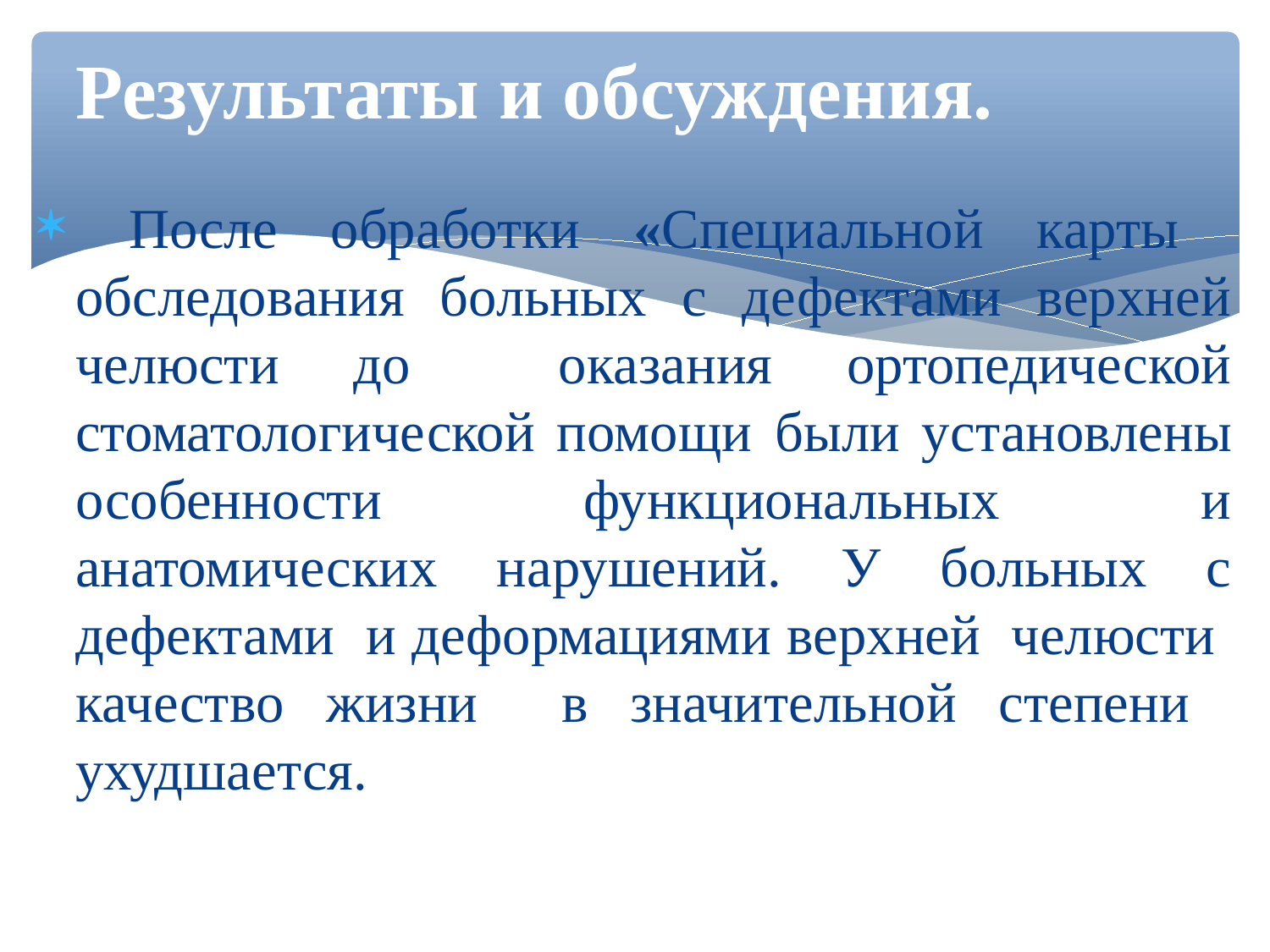

Результаты и обсуждения.

 После обработки «Специальной карты  обследования больных с дефектами верхней челюсти до  оказания ортопедической стоматологической помощи были установлены особенности функциональных и анатомических нарушений. У больных с дефектами  и деформациями верхней  челюсти  качество жизни  в значительной степени  ухудшается.